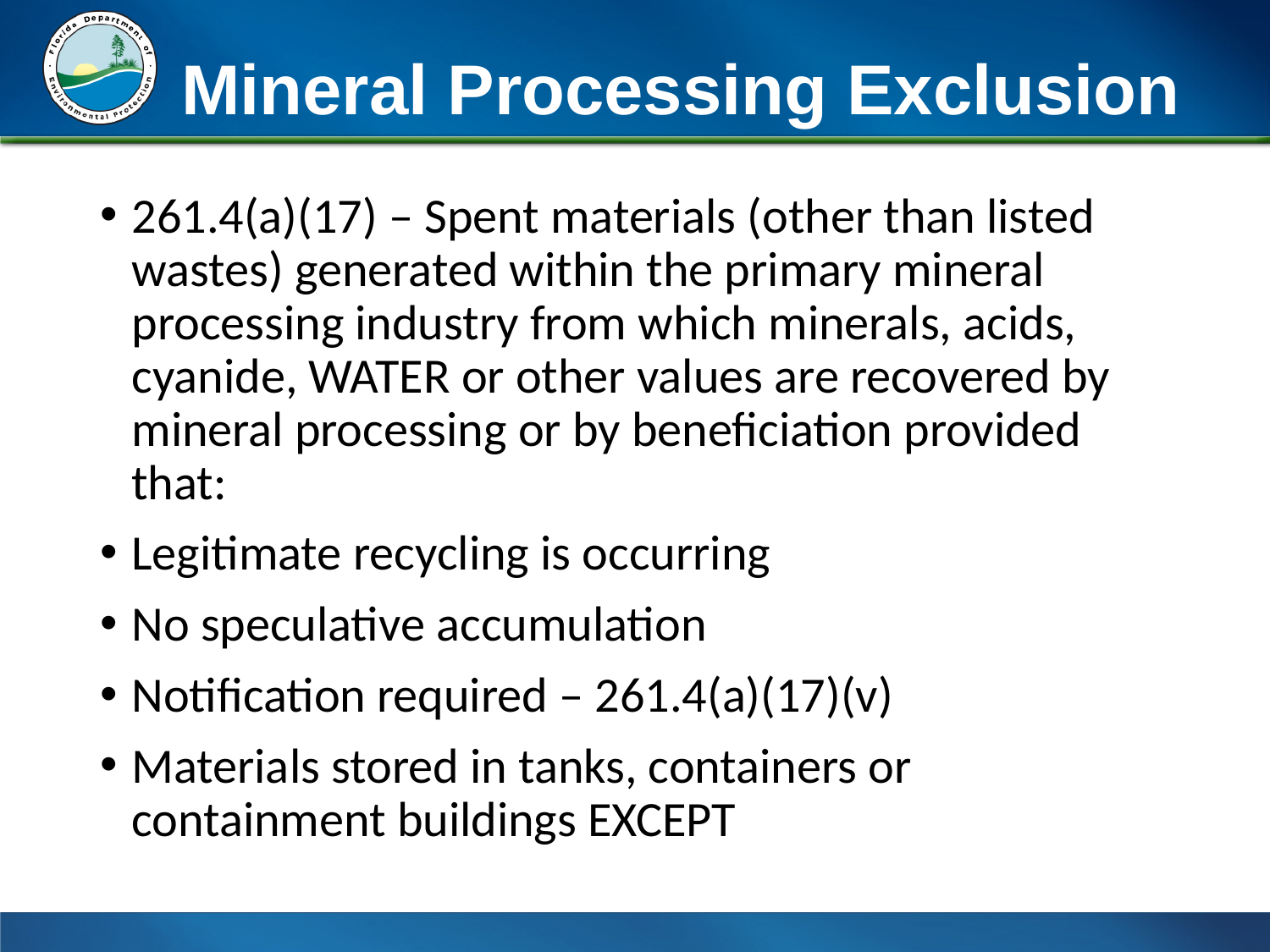

# Mineral Processing Exclusion
261.4(a)(17) – Spent materials (other than listed wastes) generated within the primary mineral processing industry from which minerals, acids, cyanide, WATER or other values are recovered by mineral processing or by beneficiation provided that:
Legitimate recycling is occurring
No speculative accumulation
Notification required – 261.4(a)(17)(v)
Materials stored in tanks, containers or containment buildings EXCEPT